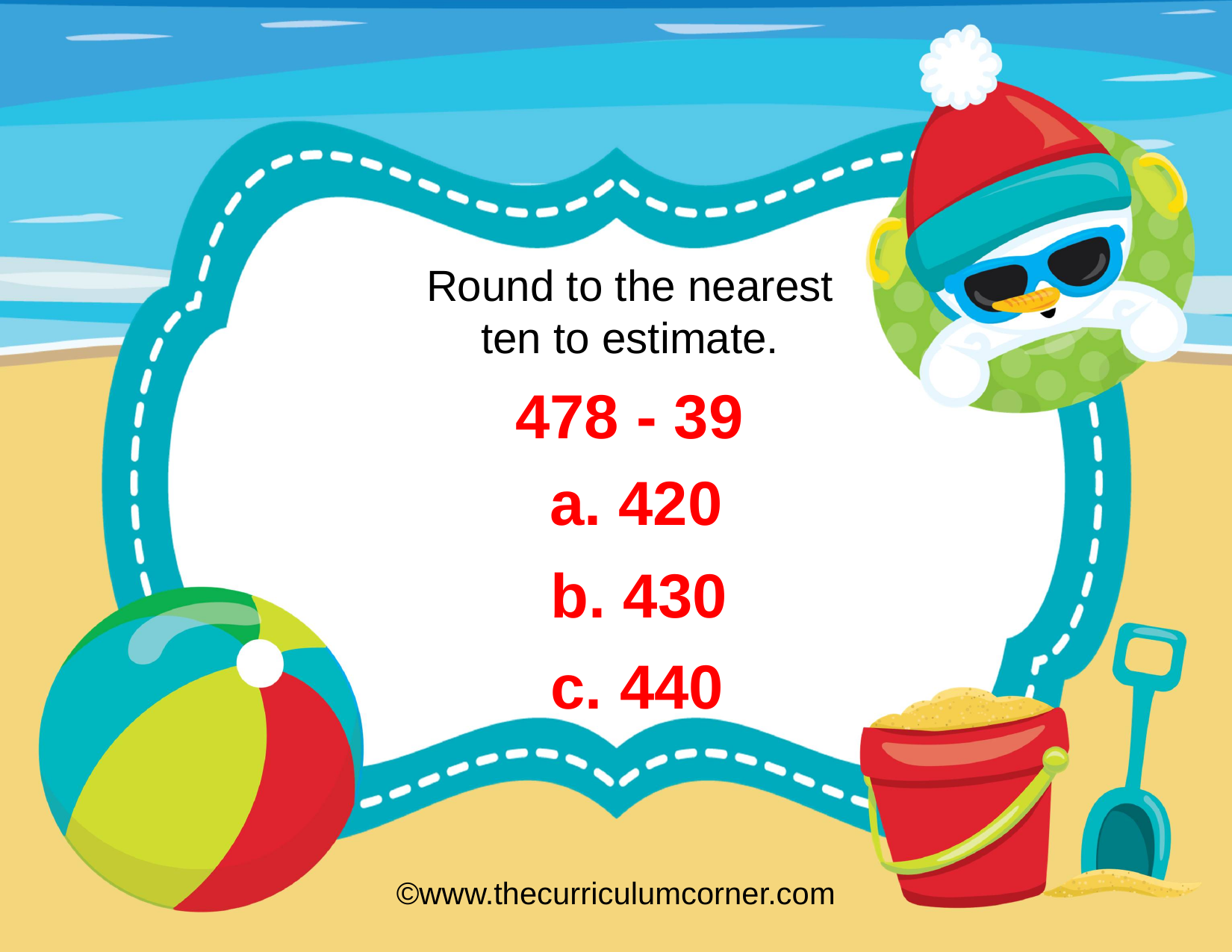

Round to the nearest ten to estimate.
478 - 39
a. 420
b. 430
c. 440
©www.thecurriculumcorner.com